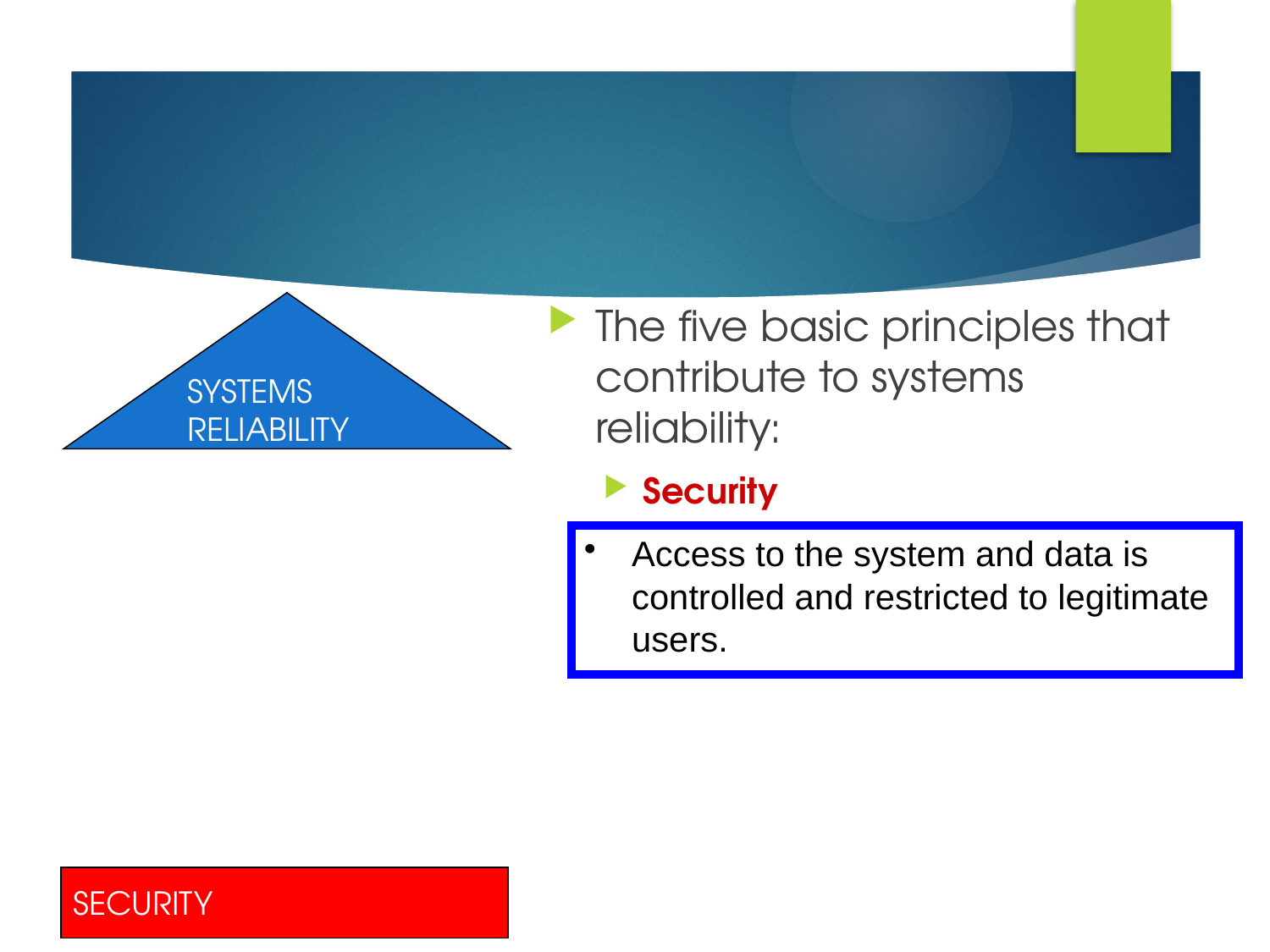

SYSTEMS
RELIABILITY
The five basic principles that contribute to systems reliability:
Security
Access to the system and data is controlled and restricted to legitimate users.
SECURITY